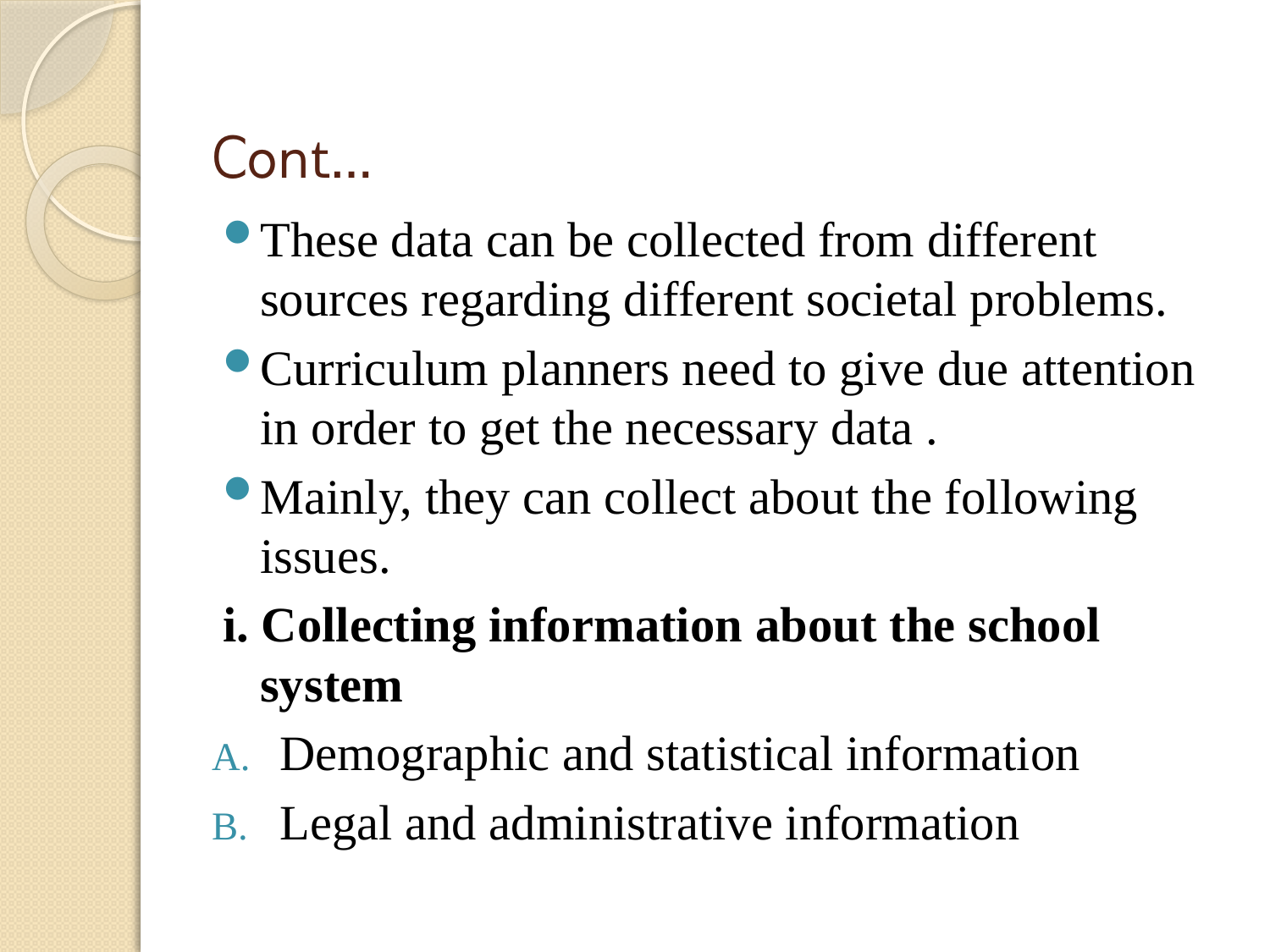

# Cont…
These data can be collected from different sources regarding different societal problems.
Curriculum planners need to give due attention in order to get the necessary data .
Mainly, they can collect about the following issues.
i. Collecting information about the school system
Demographic and statistical information
Legal and administrative information